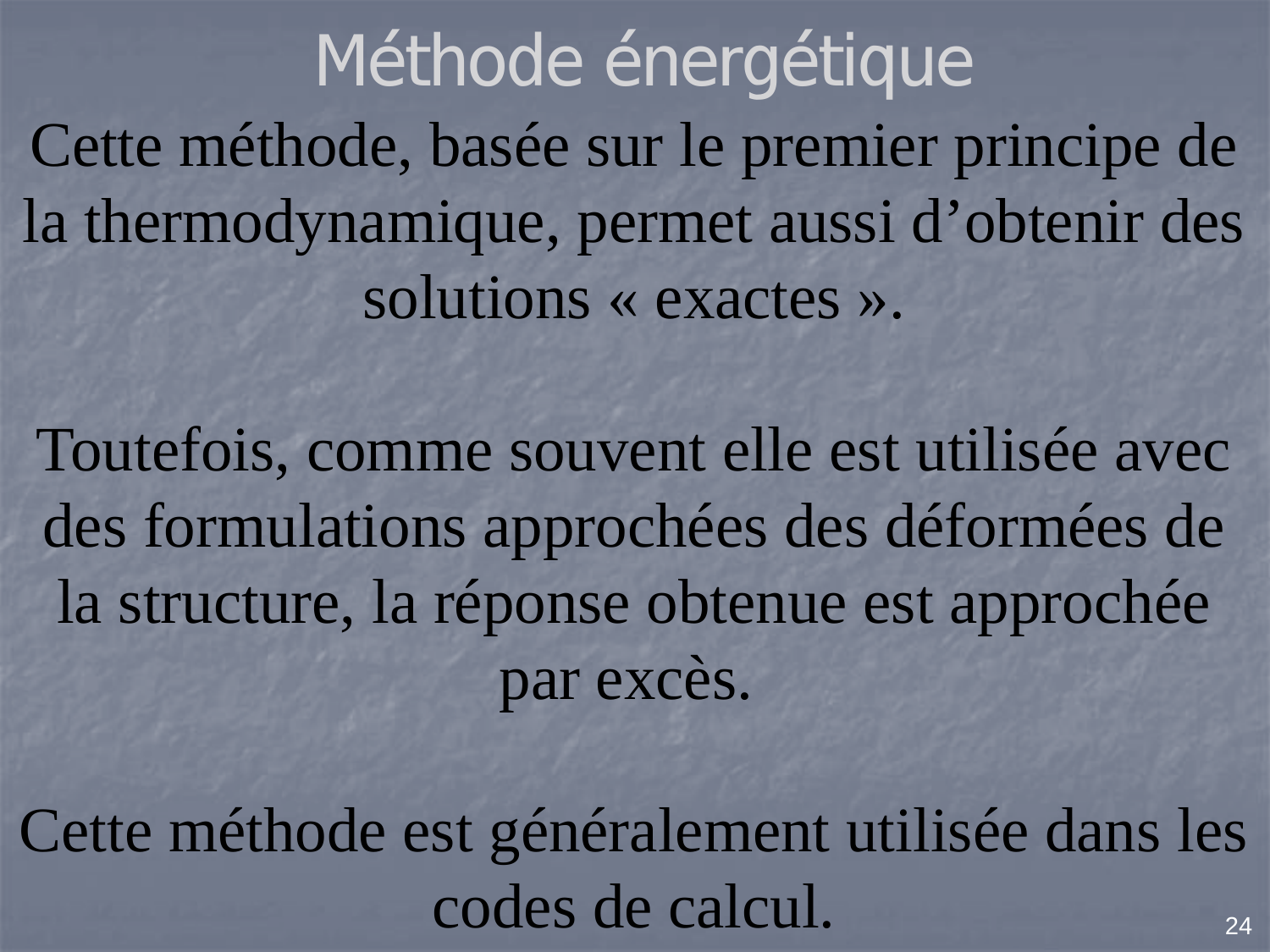

# Méthode énergétique
Cette méthode, basée sur le premier principe de la thermodynamique, permet aussi d’obtenir des solutions « exactes ».

Toutefois, comme souvent elle est utilisée avec des formulations approchées des déformées de la structure, la réponse obtenue est approchée par excès.

Cette méthode est généralement utilisée dans les codes de calcul.
24